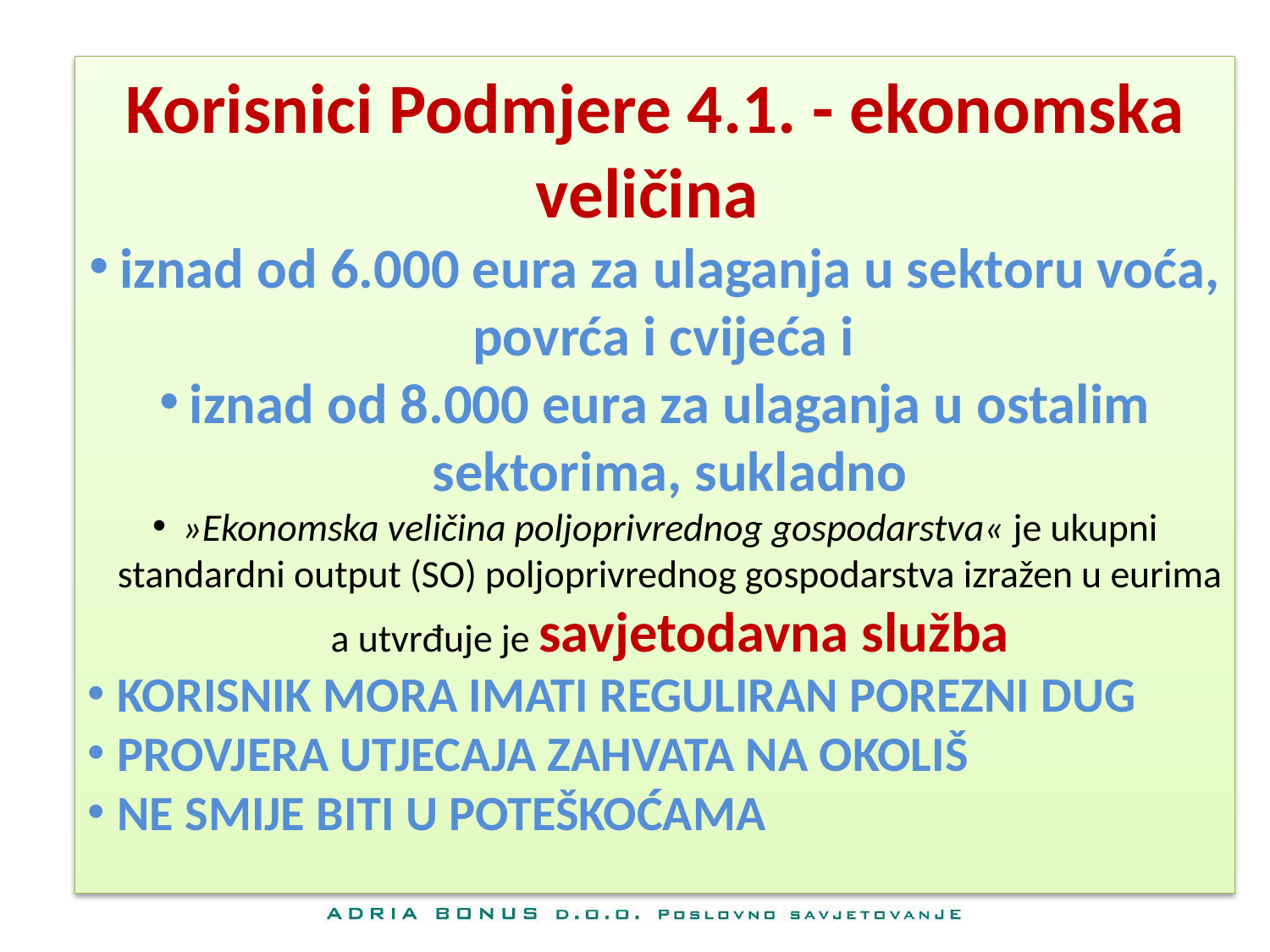

Korisnici Podmjere 4.1. - ekonomska veličina
iznad od 6.000 eura za ulaganja u sektoru voća, povrća i cvijeća i
iznad od 8.000 eura za ulaganja u ostalim sektorima, sukladno
»Ekonomska veličina poljoprivrednog gospodarstva« je ukupni standardni output (SO) poljoprivrednog gospodarstva izražen u eurima a utvrđuje je savjetodavna služba
KORISNIK MORA IMATI REGULIRAN POREZNI DUG
PROVJERA UTJECAJA ZAHVATA NA OKOLIŠ
NE SMIJE BITI U POTEŠKOĆAMA